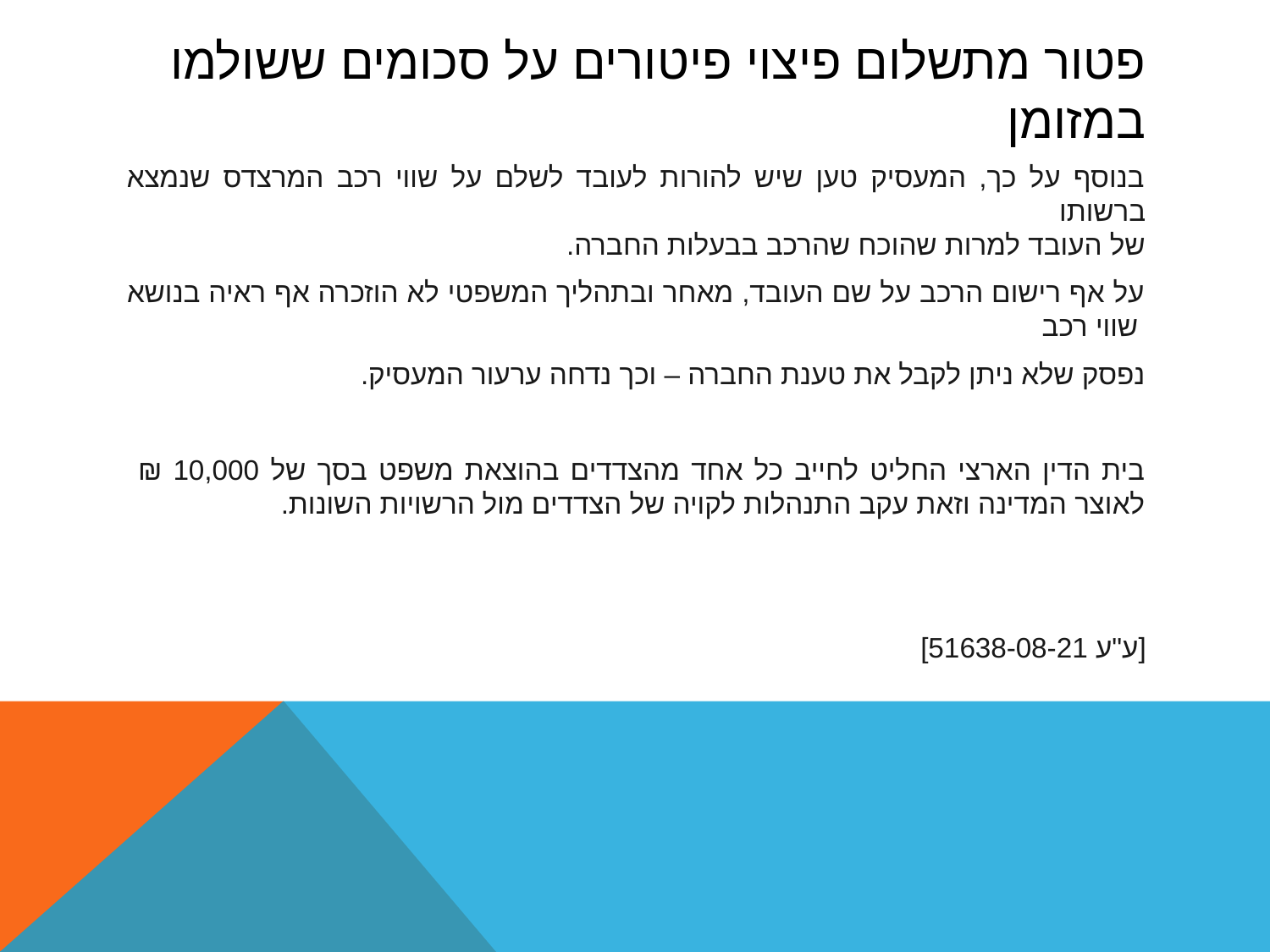

# פטור מתשלום פיצוי פיטורים על סכומים ששולמו במזומן
בנוסף על כך, המעסיק טען שיש להורות לעובד לשלם על שווי רכב המרצדס שנמצא ברשותו
של העובד למרות שהוכח שהרכב בבעלות החברה.
על אף רישום הרכב על שם העובד, מאחר ובתהליך המשפטי לא הוזכרה אף ראיה בנושא
 שווי רכב
נפסק שלא ניתן לקבל את טענת החברה – וכך נדחה ערעור המעסיק.

בית הדין הארצי החליט לחייב כל אחד מהצדדים בהוצאת משפט בסך של 10,000 ₪
לאוצר המדינה וזאת עקב התנהלות לקויה של הצדדים מול הרשויות השונות.

[ע"ע 51638-08-21]